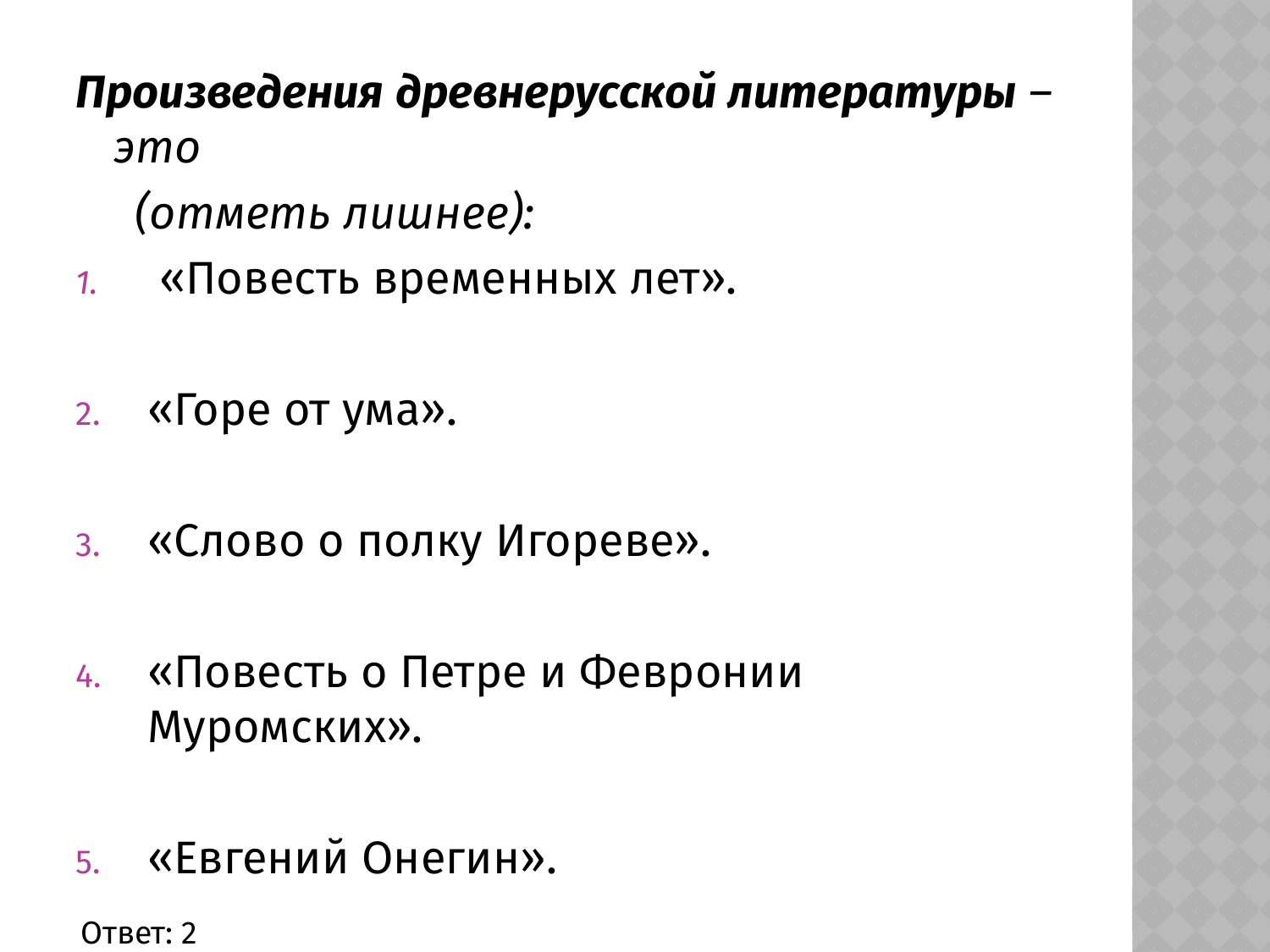

Произведения древнерусской литературы – это
     (отметь лишнее):
 «Повесть временных лет».

«Горе от ума».

«Слово о полку Игореве».

«Повесть о Петре и Февронии Муромских».

«Евгений Онегин».
Ответ: 2